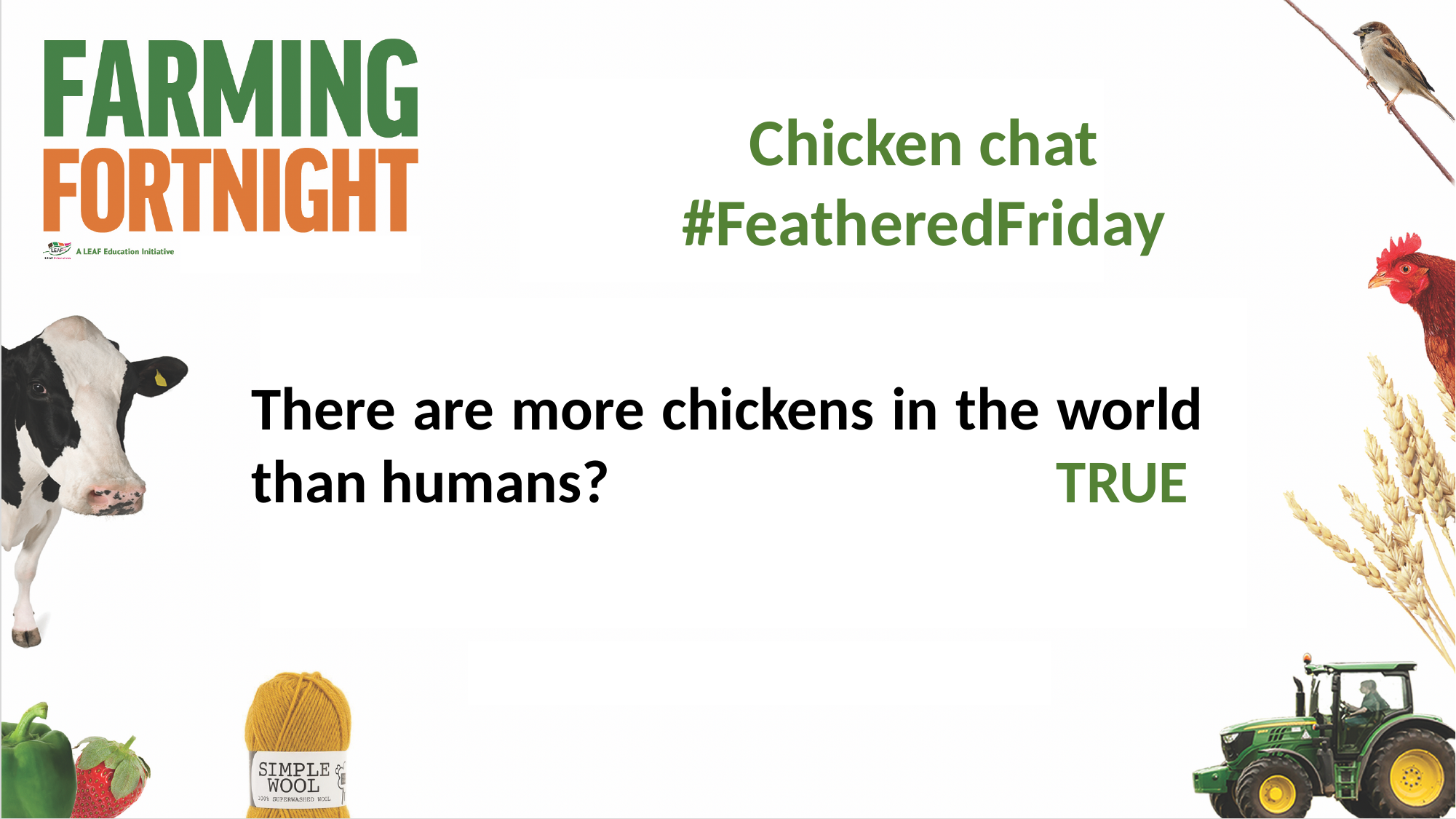

Chicken chat
#FeatheredFriday
There are more chickens in the world than humans?		   		   TRUE